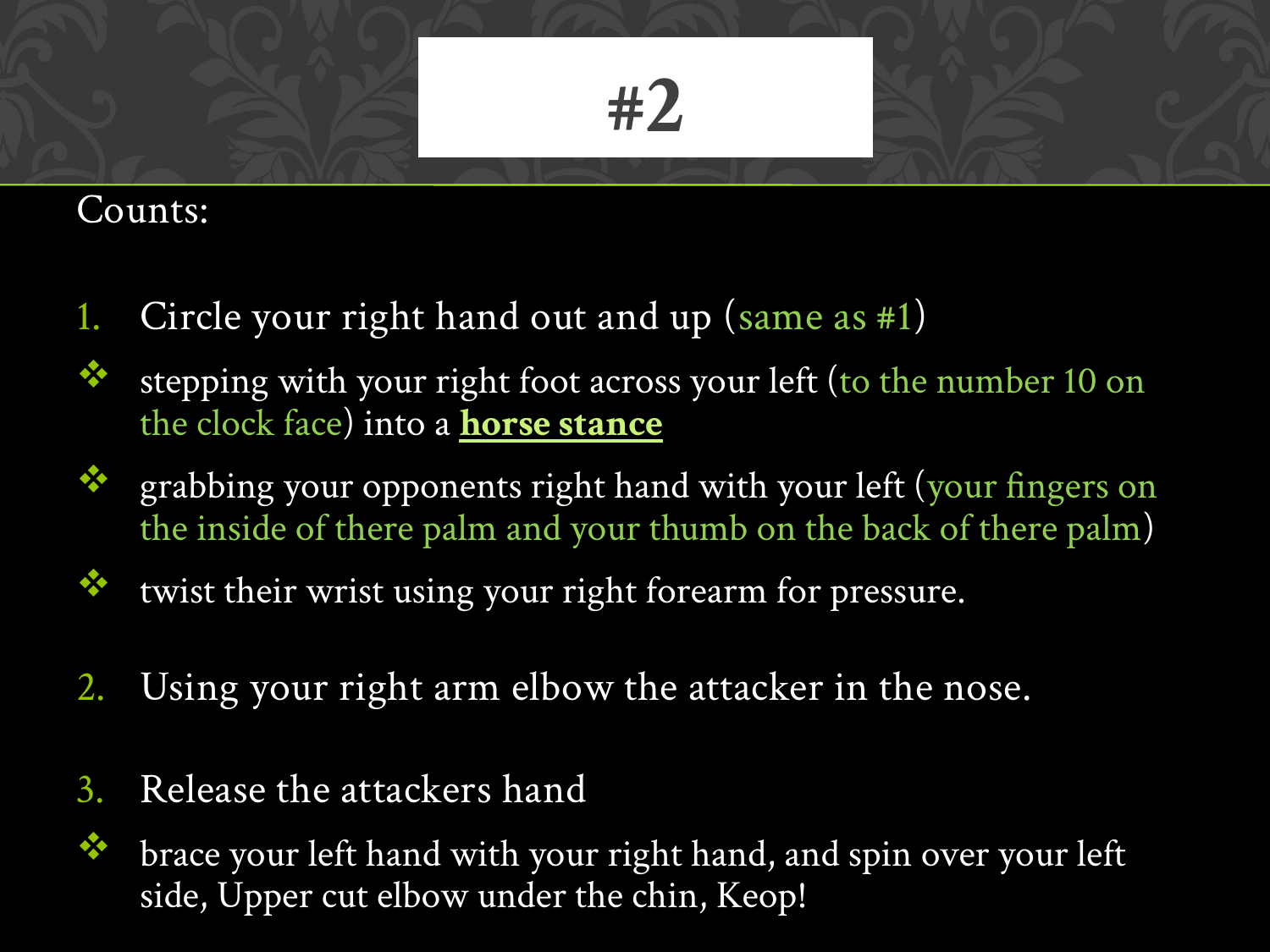

# #2
Counts:
Circle your right hand out and up (same as #1)
stepping with your right foot across your left (to the number 10 on the clock face) into a horse stance
grabbing your opponents right hand with your left (your fingers on the inside of there palm and your thumb on the back of there palm)
twist their wrist using your right forearm for pressure.
Using your right arm elbow the attacker in the nose.
Release the attackers hand
brace your left hand with your right hand, and spin over your left side, Upper cut elbow under the chin, Keop!